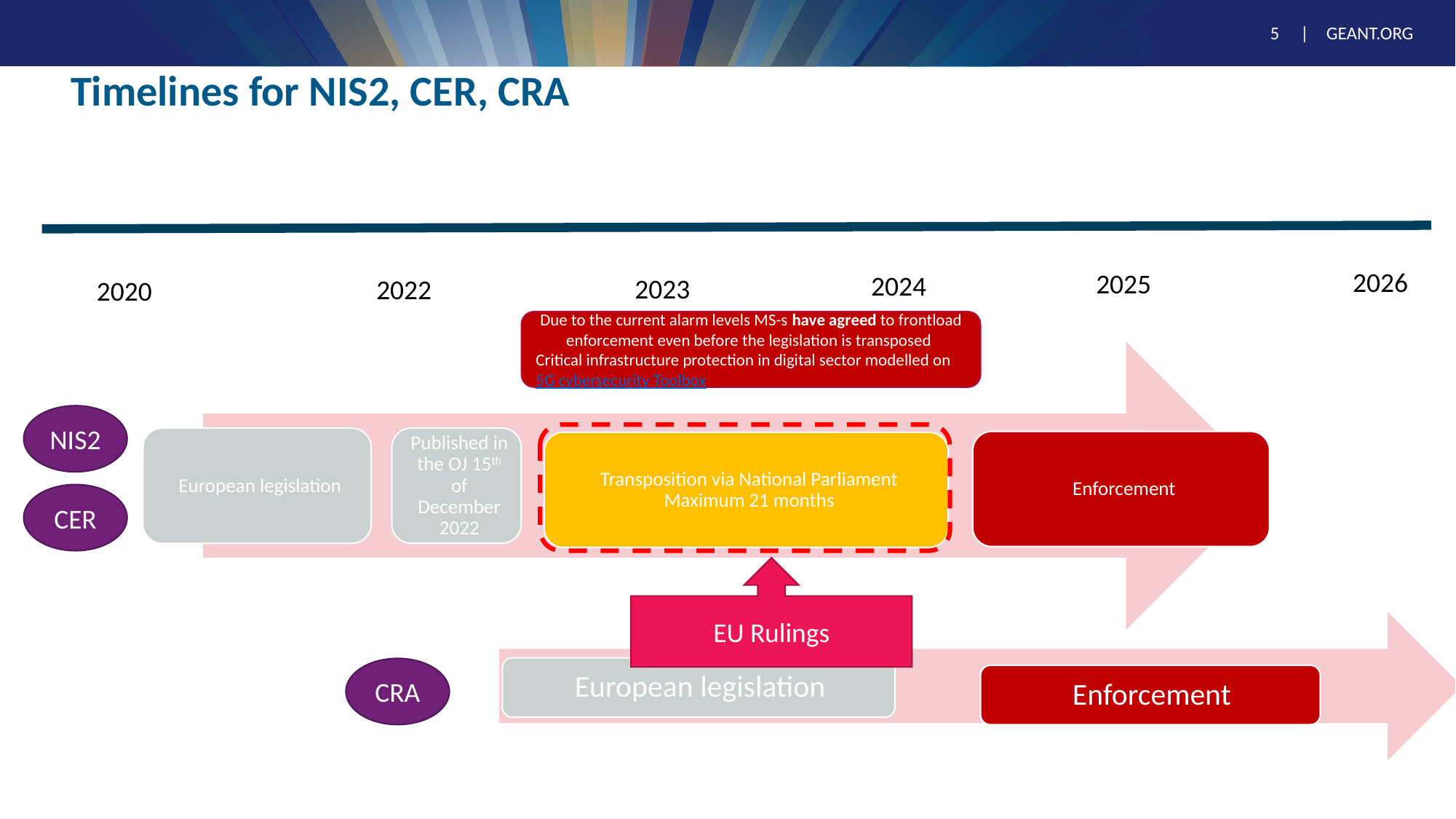

# Timelines for NIS2, CER, CRA
2026
2025
2024
2023
2022
2020
Due to the current alarm levels MS-s have agreed to frontload enforcement even before the legislation is transposed
Critical infrastructure protection in digital sector modelled on 5G cybersecurity Toolbox
European legislation
Published in the OJ 15th of December 2022
Transposition via National Parliament Maximum 21 months
Enforcement
NIS2

CER
EU Rulings
European legislation
Enforcement
CRA